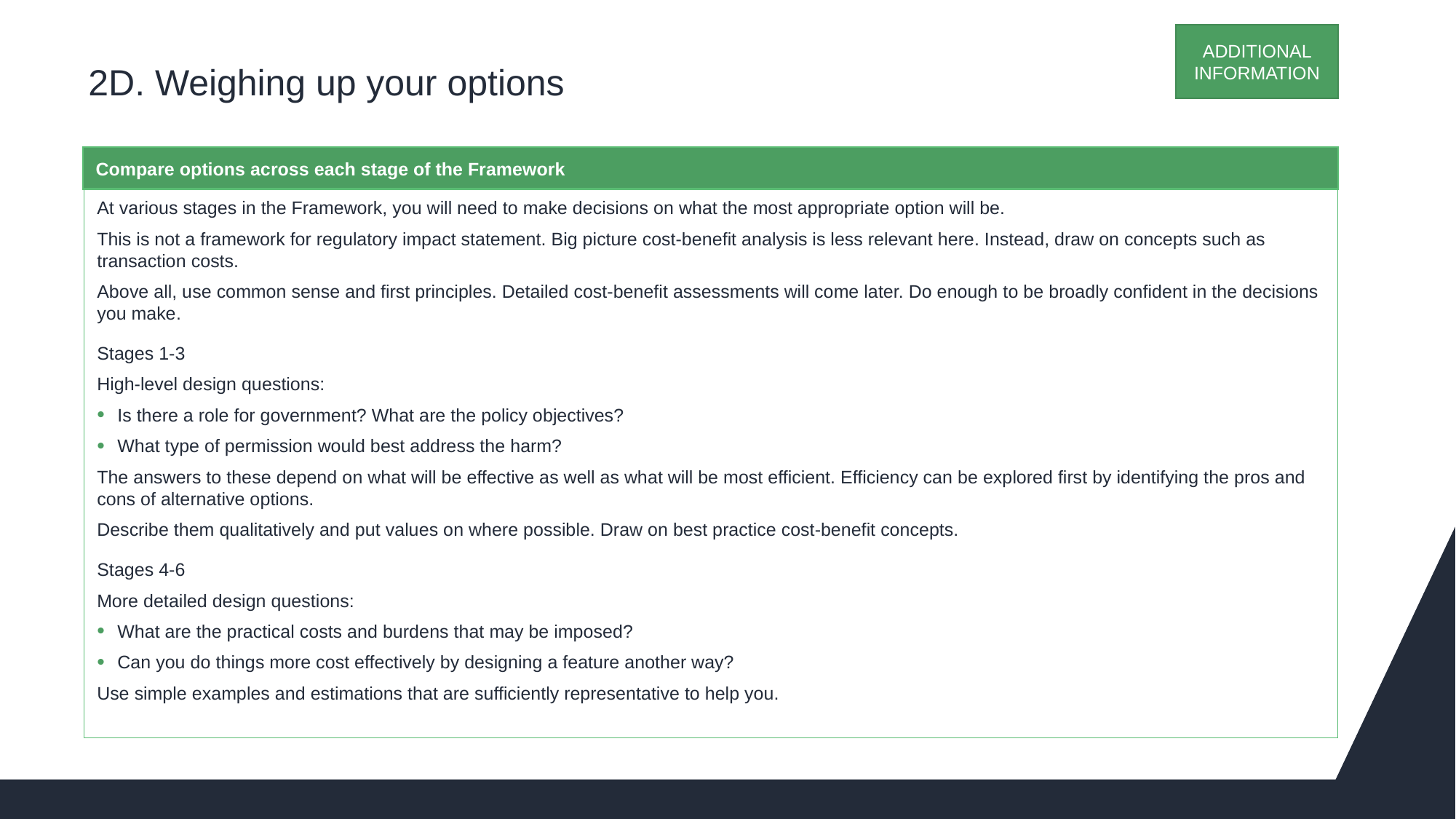

ADDITIONAL INFORMATION
# 2D. Weighing up your options
Compare options across each stage of the Framework
At various stages in the Framework, you will need to make decisions on what the most appropriate option will be.
This is not a framework for regulatory impact statement. Big picture cost-benefit analysis is less relevant here. Instead, draw on concepts such as transaction costs.
Above all, use common sense and first principles. Detailed cost-benefit assessments will come later. Do enough to be broadly confident in the decisions you make.
Stages 1-3
High-level design questions:
Is there a role for government? What are the policy objectives?
What type of permission would best address the harm?
The answers to these depend on what will be effective as well as what will be most efficient. Efficiency can be explored first by identifying the pros and cons of alternative options.
Describe them qualitatively and put values on where possible. Draw on best practice cost-benefit concepts.
Stages 4-6
More detailed design questions:
What are the practical costs and burdens that may be imposed?
Can you do things more cost effectively by designing a feature another way?
Use simple examples and estimations that are sufficiently representative to help you.